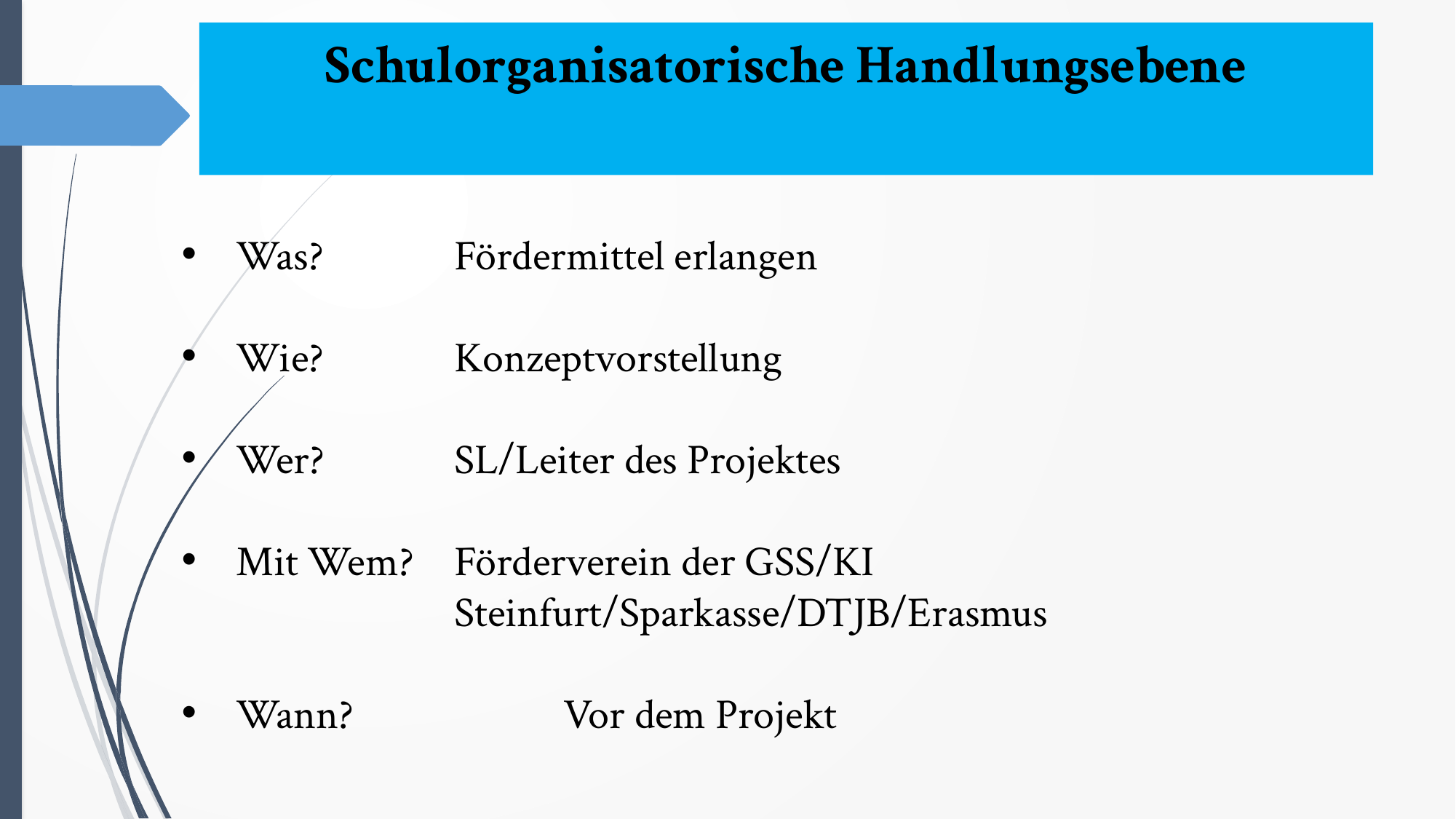

# Schulorganisatorische Handlungsebene
Was?		Fördermittel erlangen

Wie?		Konzeptvorstellung

Wer?		SL/Leiter des Projektes

Mit Wem?	Förderverein der GSS/KI 							Steinfurt/Sparkasse/DTJB/Erasmus

Wann?		Vor dem Projekt